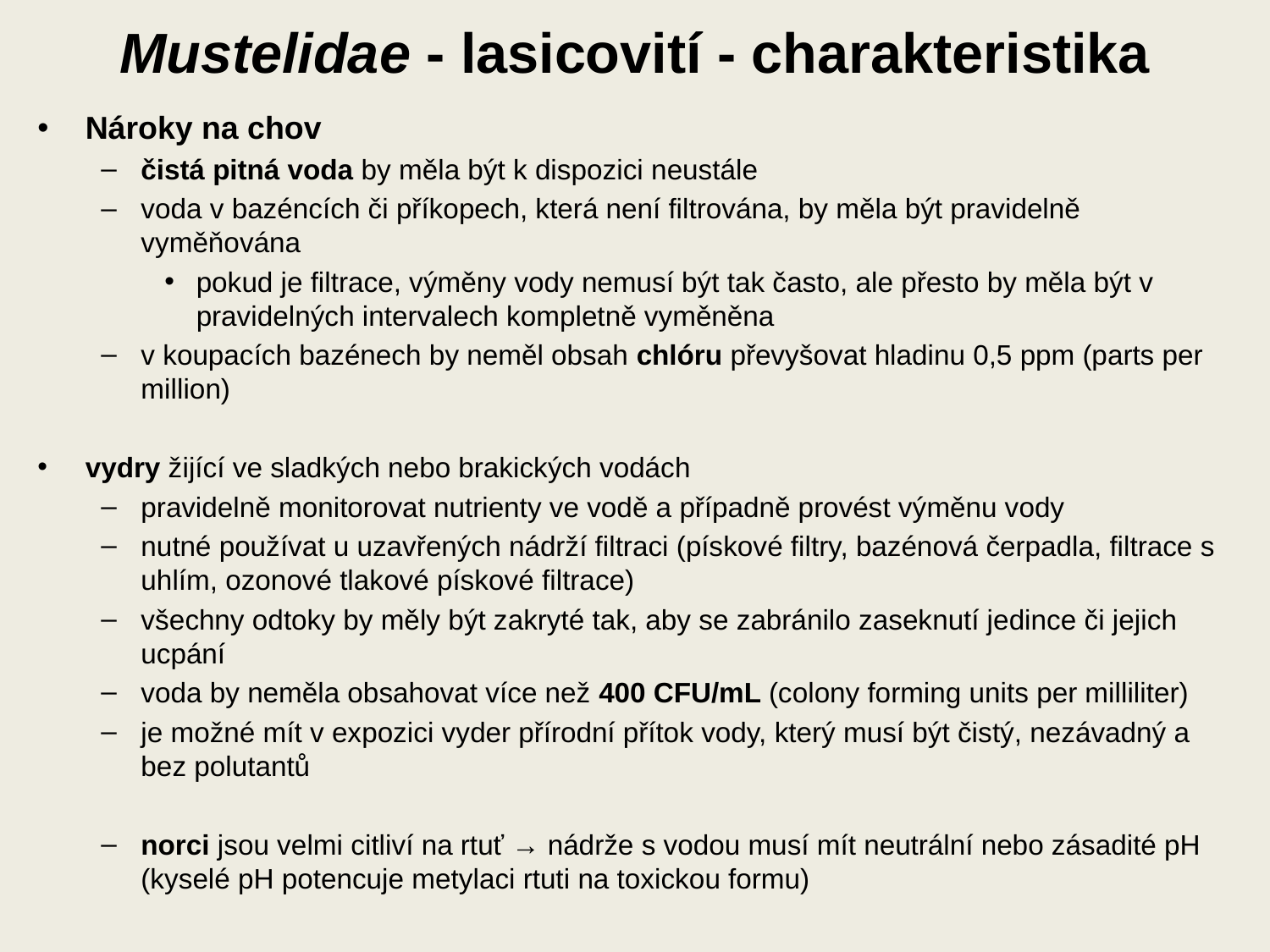

# Mustelidae - lasicovití - charakteristika
Nároky na chov
čistá pitná voda by měla být k dispozici neustále
voda v bazéncích či příkopech, která není filtrována, by měla být pravidelně vyměňována
pokud je filtrace, výměny vody nemusí být tak často, ale přesto by měla být v pravidelných intervalech kompletně vyměněna
v koupacích bazénech by neměl obsah chlóru převyšovat hladinu 0,5 ppm (parts per million)

vydry žijící ve sladkých nebo brakických vodách
pravidelně monitorovat nutrienty ve vodě a případně provést výměnu vody
nutné používat u uzavřených nádrží filtraci (pískové filtry, bazénová čerpadla, filtrace s uhlím, ozonové tlakové pískové filtrace)
všechny odtoky by měly být zakryté tak, aby se zabránilo zaseknutí jedince či jejich ucpání
voda by neměla obsahovat více než 400 CFU/mL (colony forming units per milliliter)
je možné mít v expozici vyder přírodní přítok vody, který musí být čistý, nezávadný a bez polutantů

norci jsou velmi citliví na rtuť → nádrže s vodou musí mít neutrální nebo zásadité pH (kyselé pH potencuje metylaci rtuti na toxickou formu)